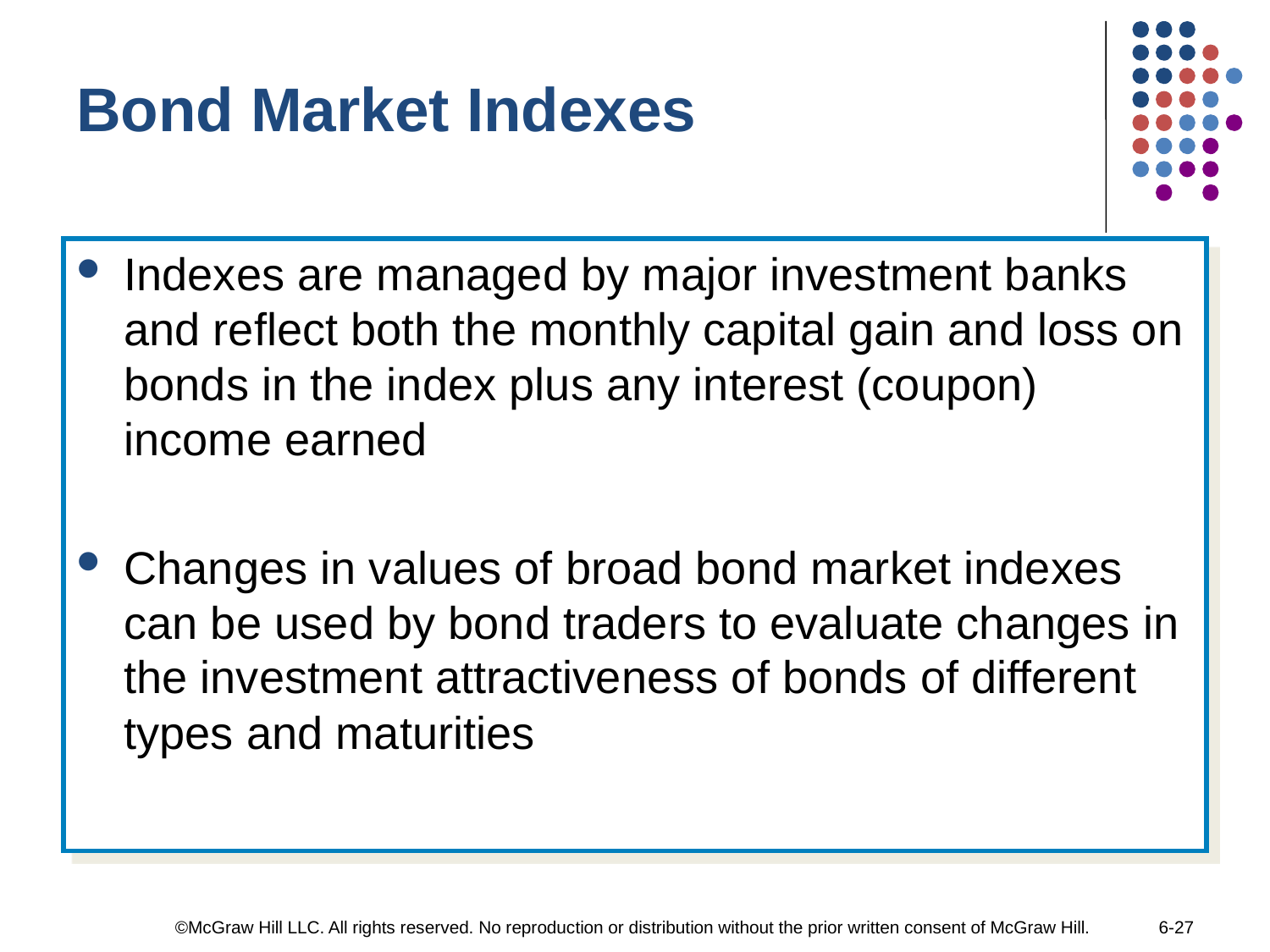

Bond Market Indexes
Indexes are managed by major investment banks and reflect both the monthly capital gain and loss on bonds in the index plus any interest (coupon) income earned

Changes in values of broad bond market indexes can be used by bond traders to evaluate changes in the investment attractiveness of bonds of different types and maturities
©McGraw Hill LLC. All rights reserved. No reproduction or distribution without the prior written consent of McGraw Hill.
6-27